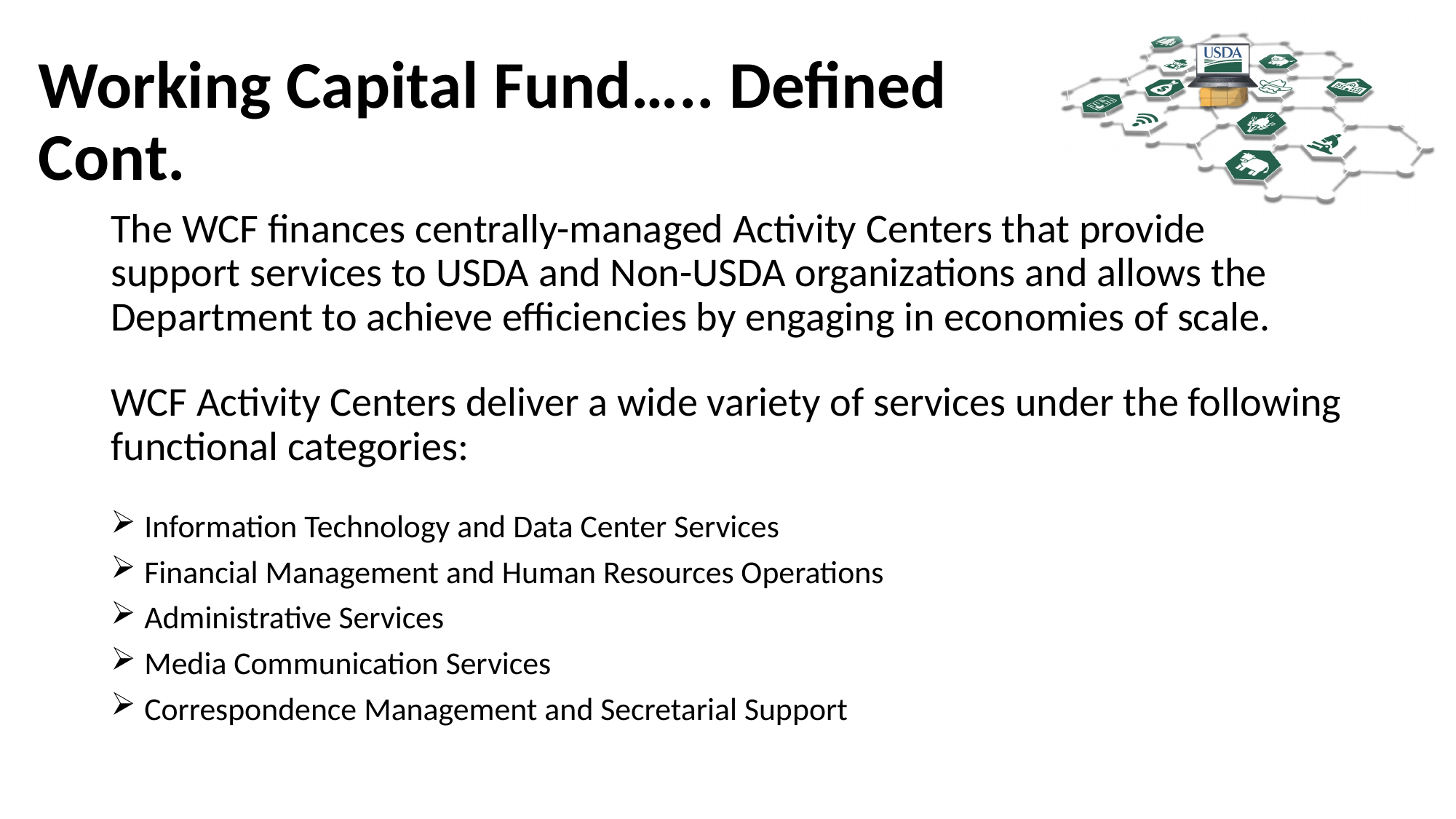

# Working Capital Fund….. Defined Cont.
The WCF finances centrally-managed Activity Centers that provide support services to USDA and Non-USDA organizations and allows the Department to achieve efficiencies by engaging in economies of scale.

WCF Activity Centers deliver a wide variety of services under the following functional categories:

Information Technology and Data Center Services
Financial Management and Human Resources Operations
Administrative Services
Media Communication Services
Correspondence Management and Secretarial Support